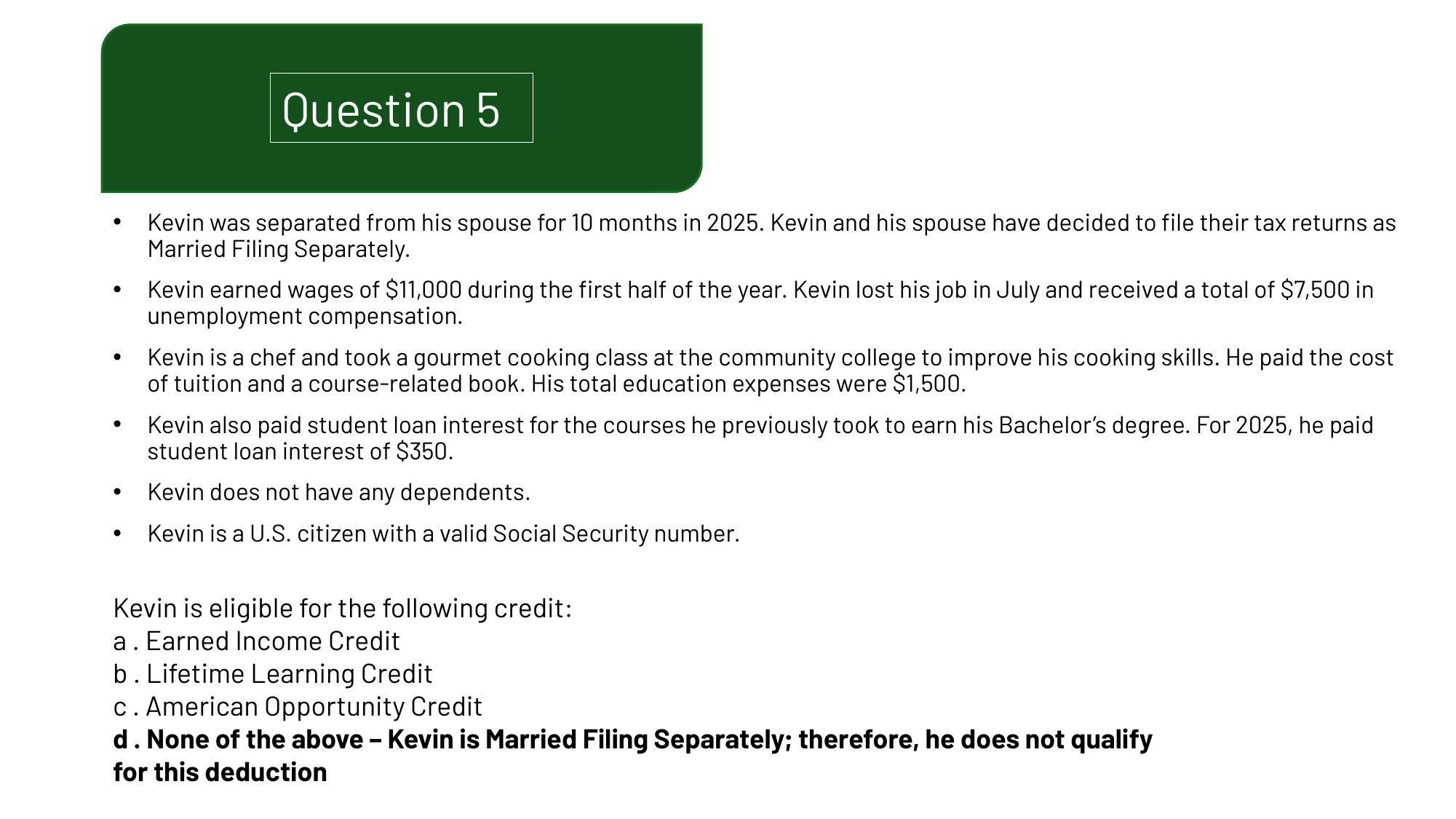

Question 5
Kevin was separated from his spouse for 10 months in 2025. Kevin and his spouse have decided to file their tax returns as Married Filing Separately.
Kevin earned wages of $11,000 during the first half of the year. Kevin lost his job in July and received a total of $7,500 in unemployment compensation.
Kevin is a chef and took a gourmet cooking class at the community college to improve his cooking skills. He paid the cost of tuition and a course-related book. His total education expenses were $1,500.
Kevin also paid student loan interest for the courses he previously took to earn his Bachelor’s degree. For 2025, he paid student loan interest of $350.
Kevin does not have any dependents.
Kevin is a U.S. citizen with a valid Social Security number.
Kevin is eligible for the following credit:
a . Earned Income Credit
b . Lifetime Learning Credit
c . American Opportunity Credit
d . None of the above – Kevin is Married Filing Separately; therefore, he does not qualify for this deduction